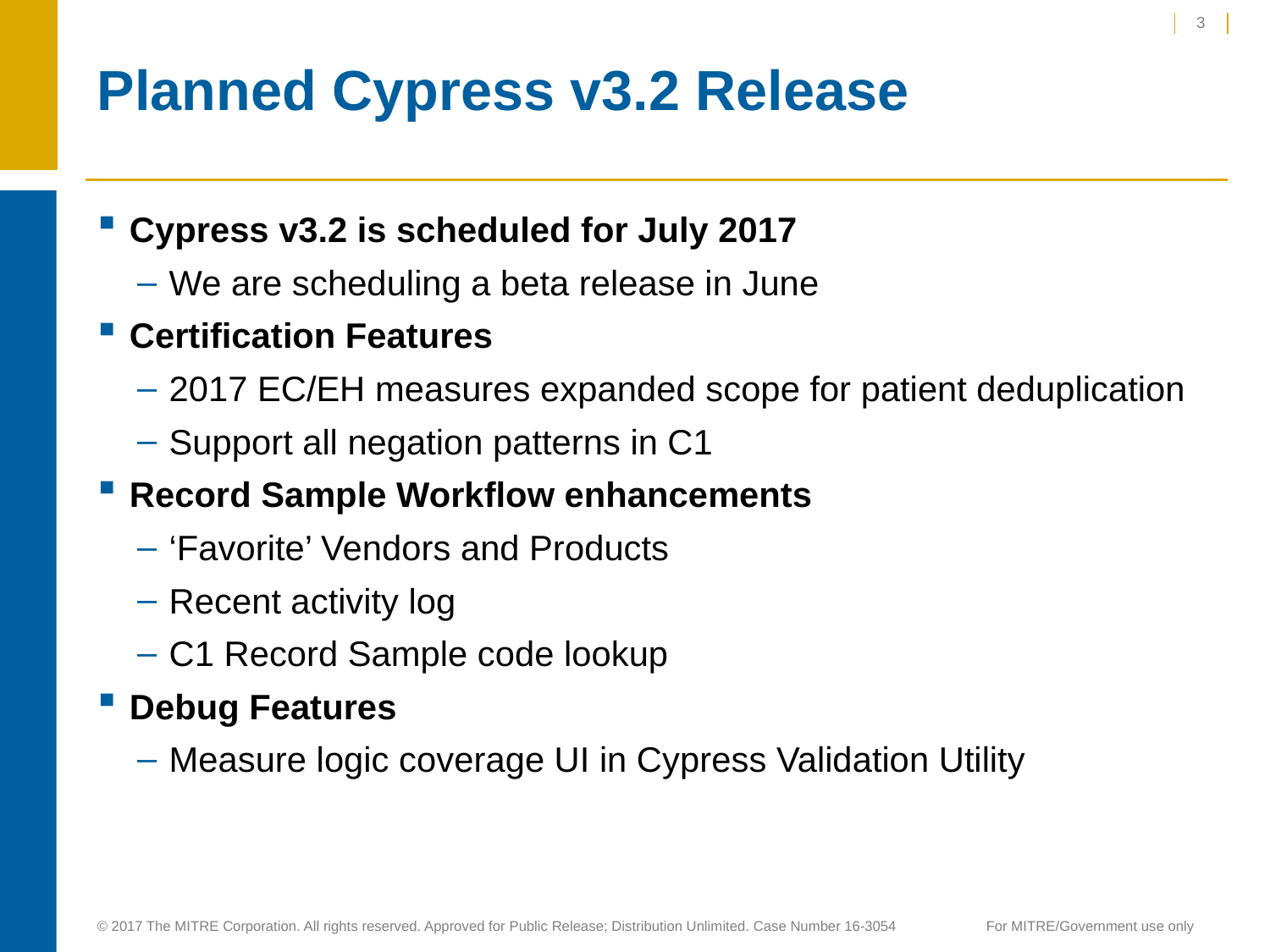

3
# Planned Cypress v3.2 Release
Cypress v3.2 is scheduled for July 2017
We are scheduling a beta release in June
Certification Features
2017 EC/EH measures expanded scope for patient deduplication
Support all negation patterns in C1
Record Sample Workflow enhancements
‘Favorite’ Vendors and Products
Recent activity log
C1 Record Sample code lookup
Debug Features
Measure logic coverage UI in Cypress Validation Utility